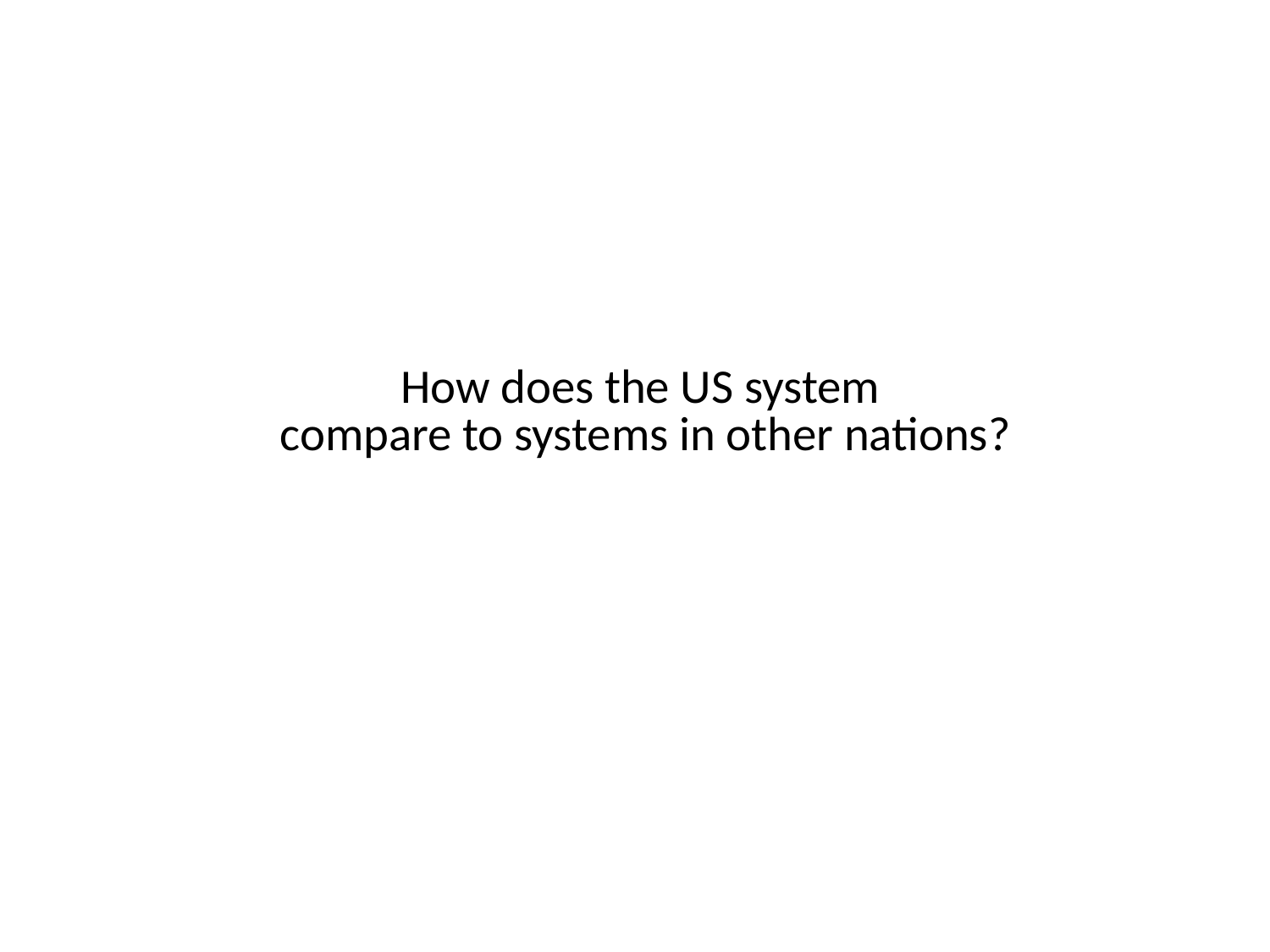

# How does the US system compare to systems in other nations?